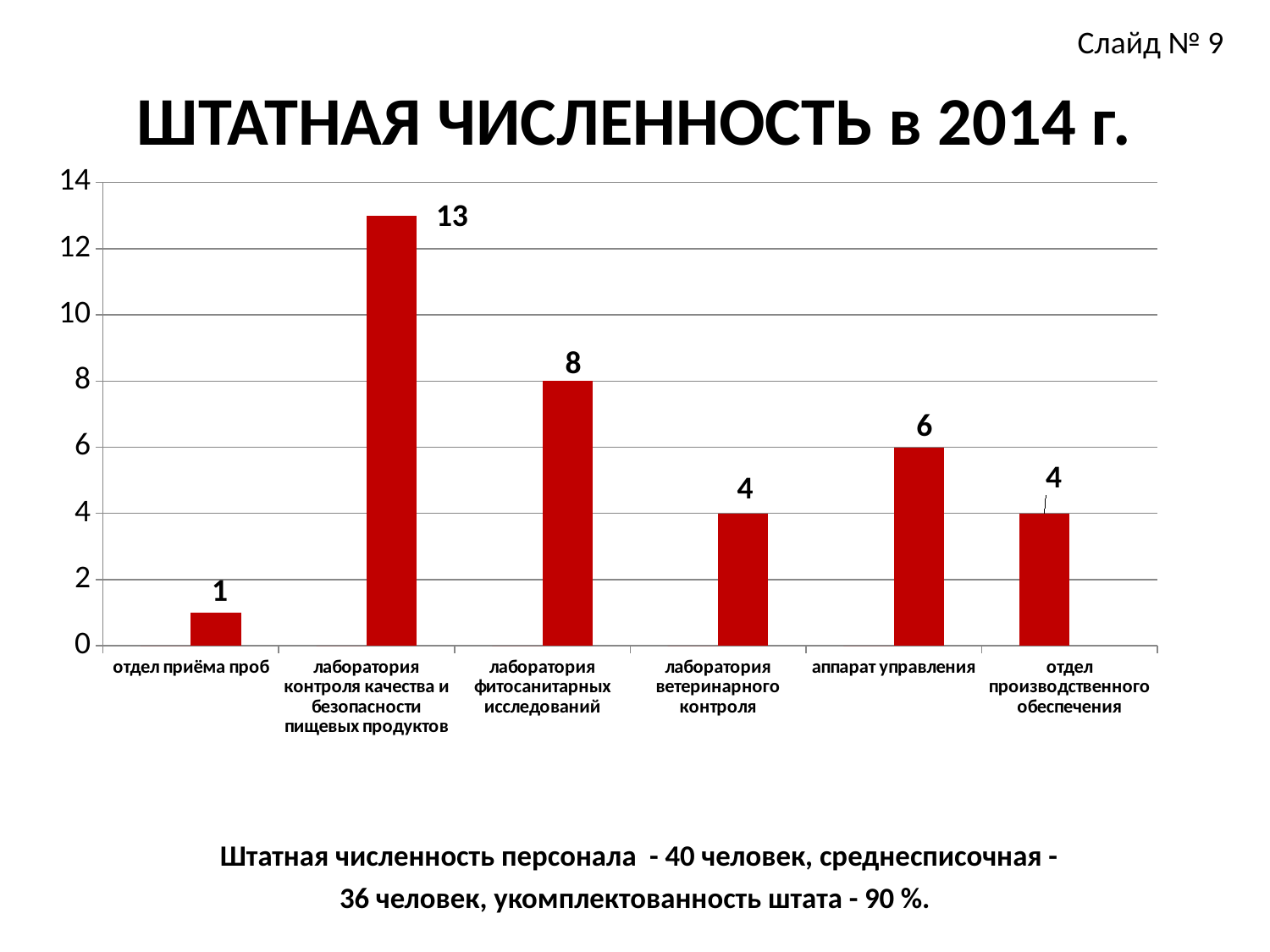

Слайд № 9
# ШТАТНАЯ ЧИСЛЕННОСТЬ в 2014 г.

[unsupported chart]

          Штатная численность персонала  - 40 человек, среднесписочная -
 36 человек, укомплектованность штата - 90 %.